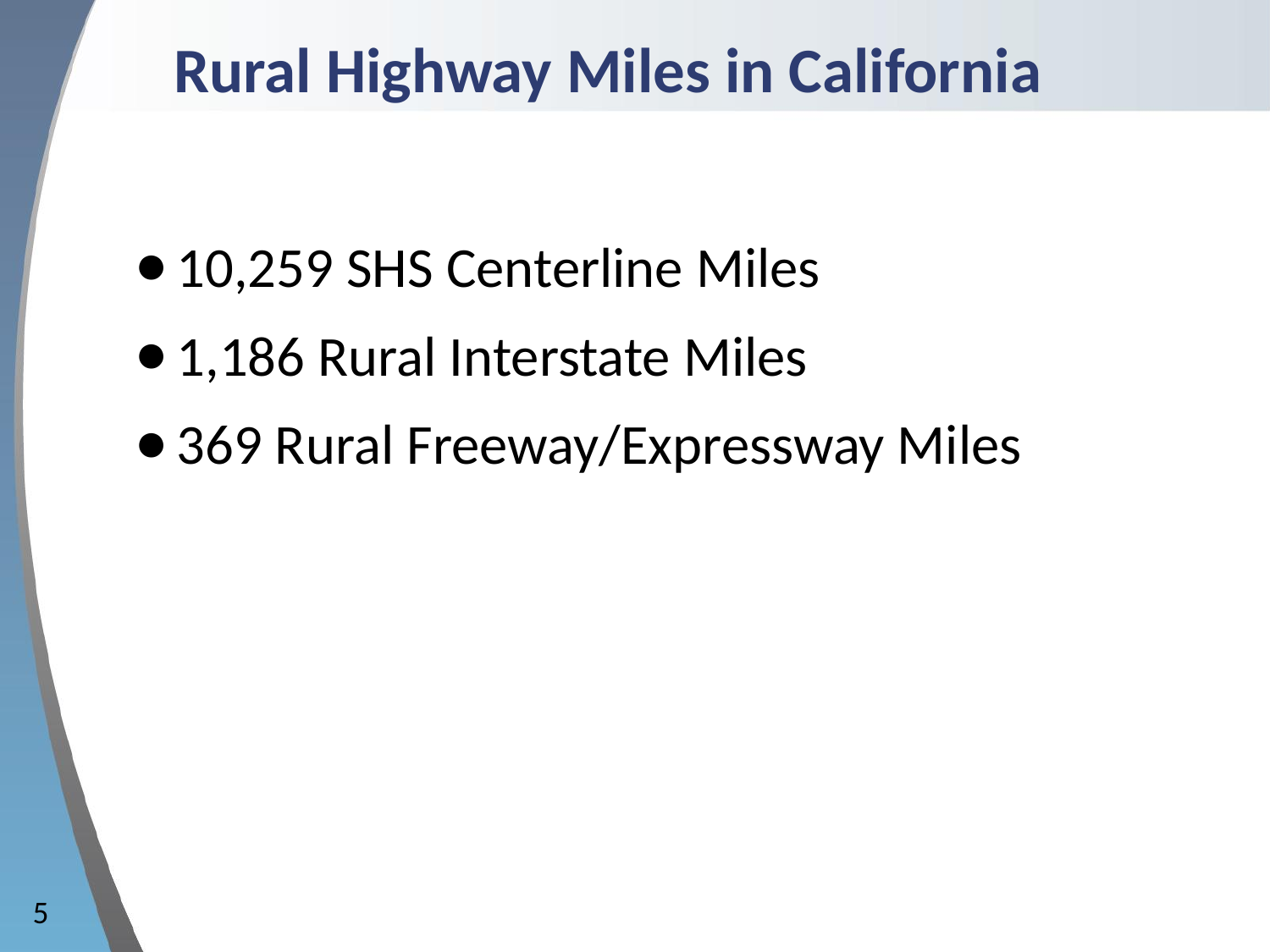

Rural Highway Miles in California

10,259 SHS Centerline Miles
1,186 Rural Interstate Miles5
369 Rural Freeway/Expressway Miles

5